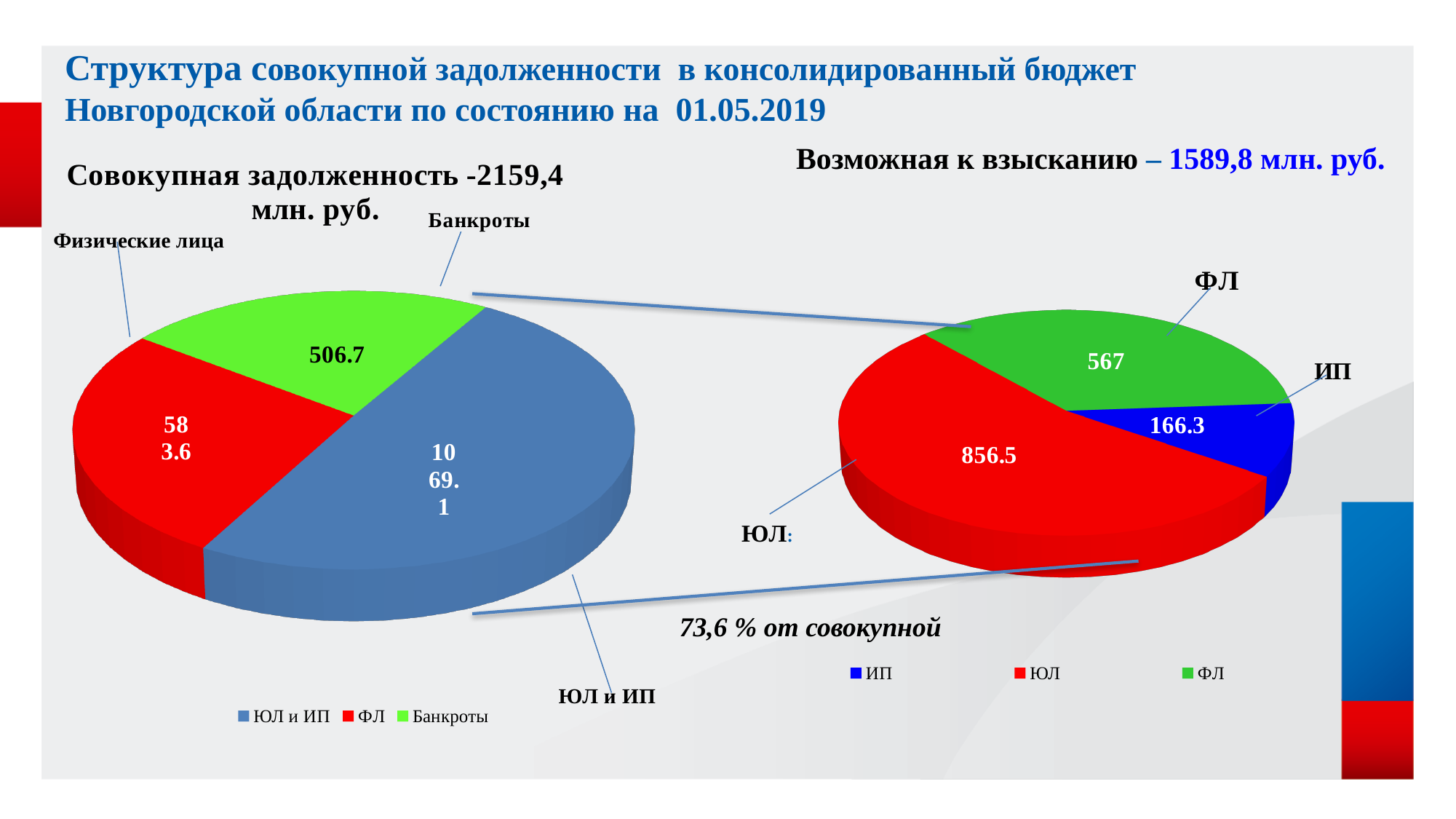

# Структура совокупной задолженности  в консолидированный бюджет Новгородской области по состоянию на  01.05.2019
Возможная к взысканию – 1589,8 млн. руб.

[unsupported chart]

[unsupported chart]

73,6 % от совокупной

### Chart

| Category |
|---|